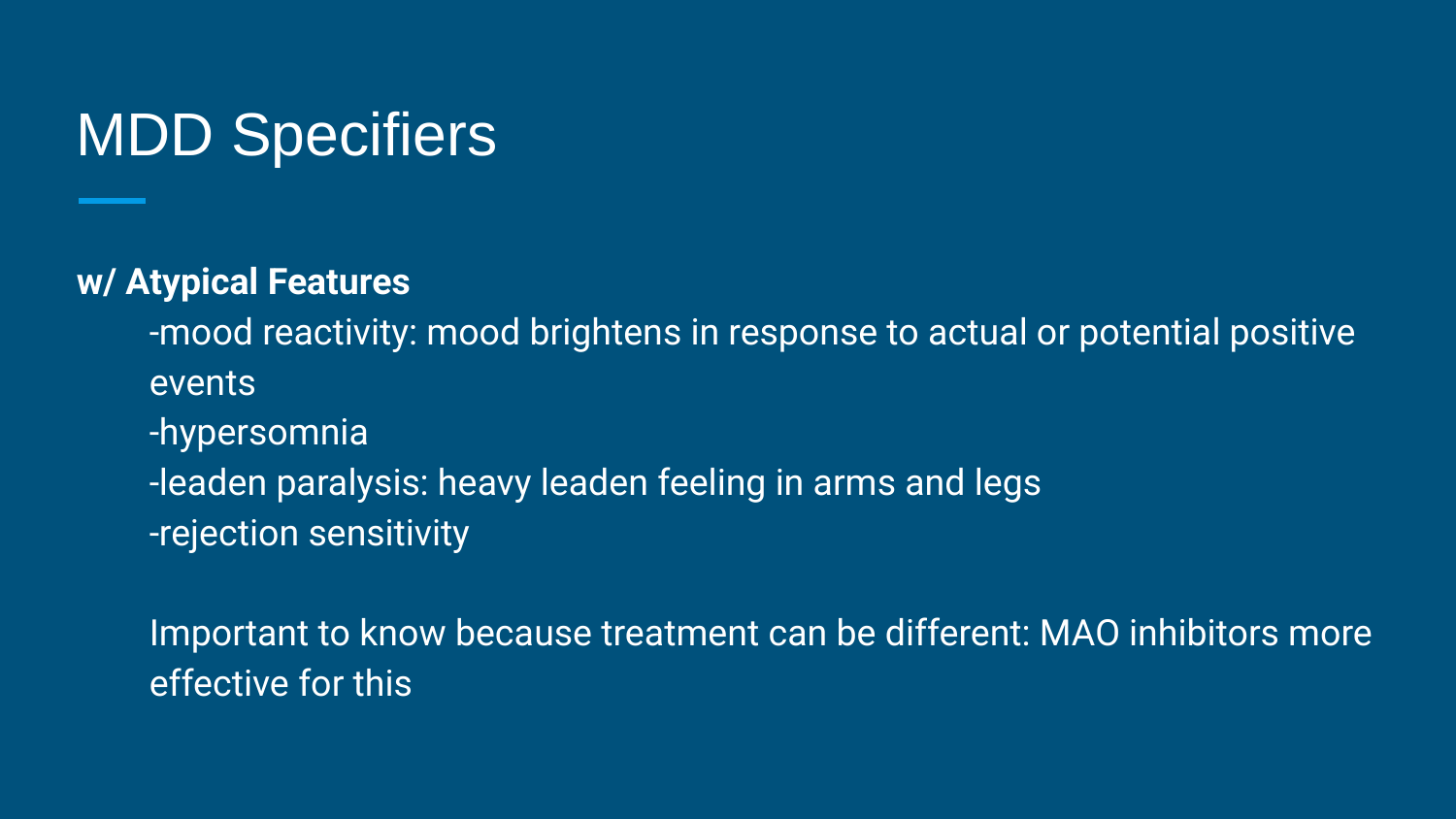

# MDD Specifiers
w/ Atypical Features
-mood reactivity: mood brightens in response to actual or potential positive events
-hypersomnia
-leaden paralysis: heavy leaden feeling in arms and legs
-rejection sensitivity

Important to know because treatment can be different: MAO inhibitors more effective for this